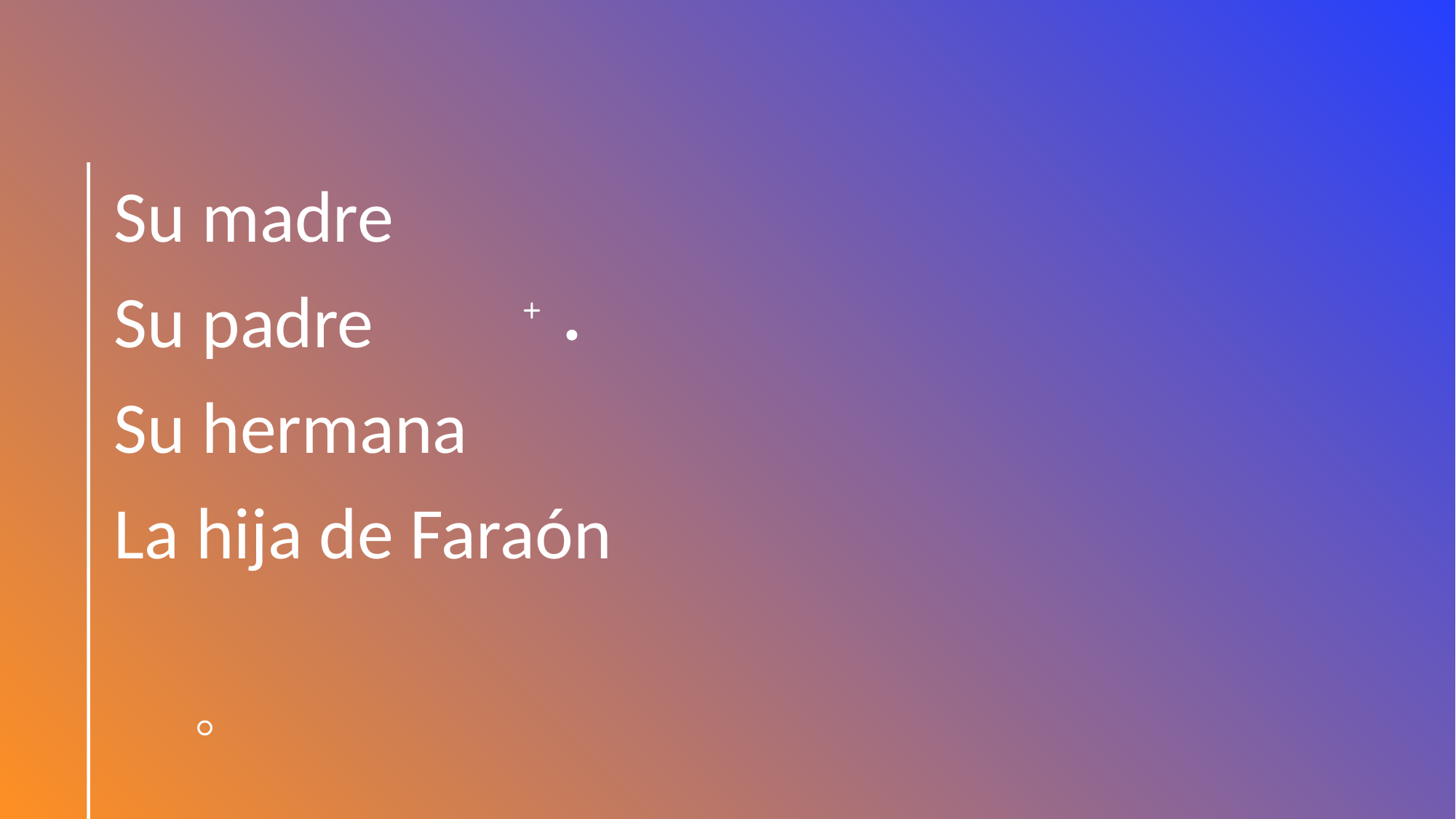

Su madre
Su padre
Su hermana
La hija de Faraón